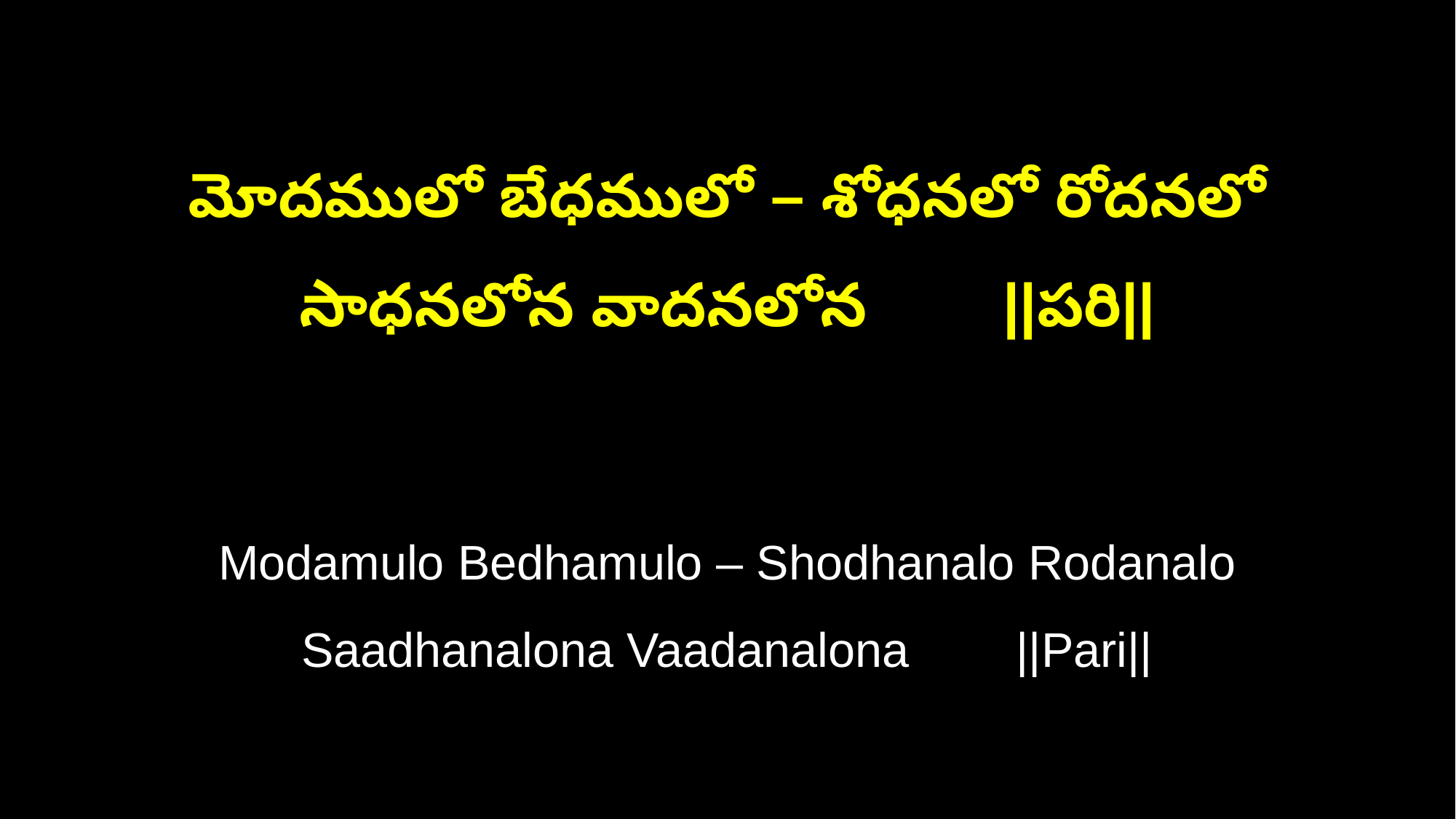

మోదములో బేధములో – శోధనలో రోదనలో
సాధనలోన వాదనలోన        ||పరి||
Modamulo Bedhamulo – Shodhanalo Rodanalo
Saadhanalona Vaadanalona        ||Pari||